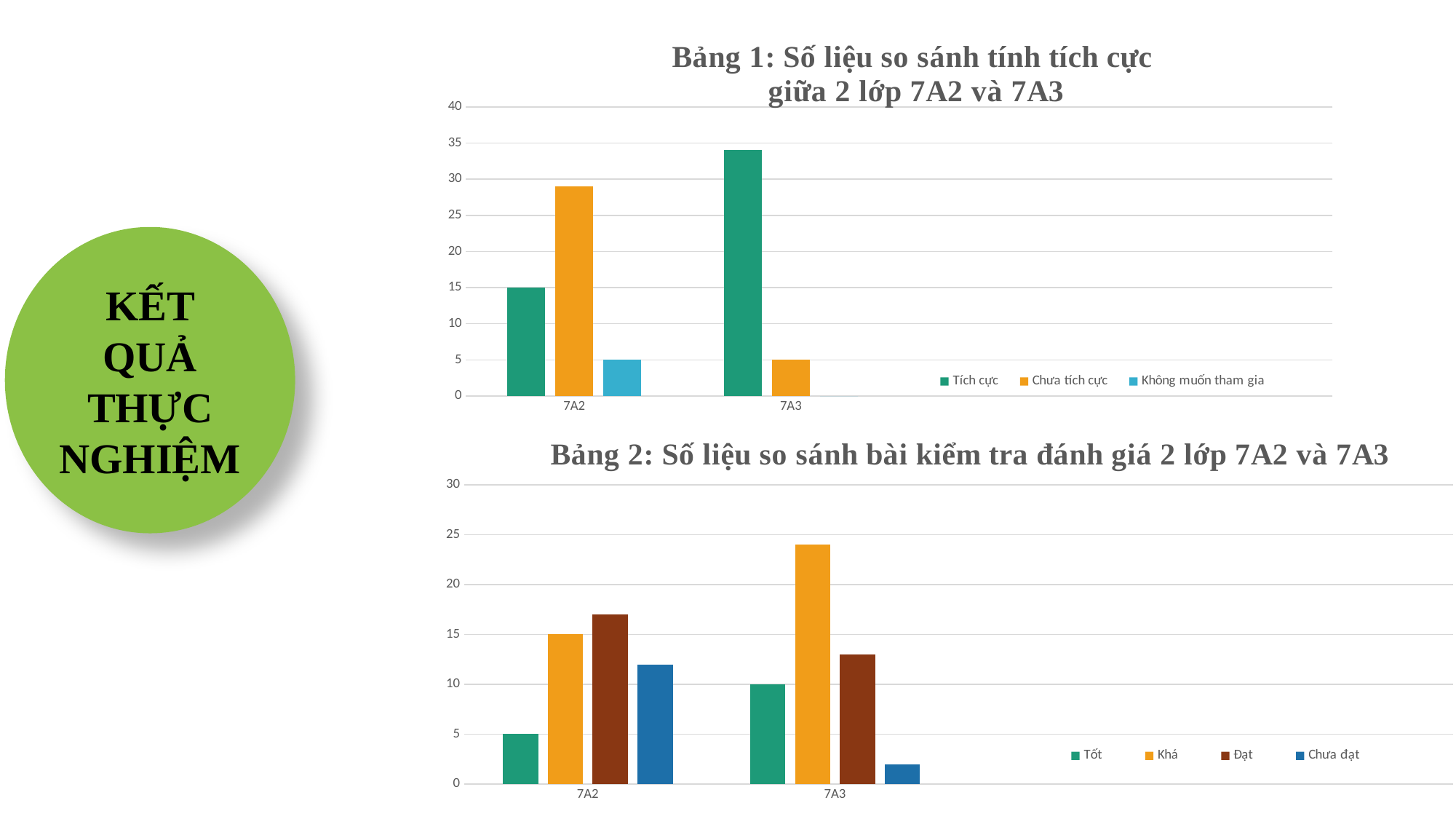

### Chart: Bảng 1: Số liệu so sánh tính tích cực
giữa 2 lớp 7A2 và 7A3

| Category | Tích cực | Chưa tích cực | Không muốn tham gia |
|---|---|---|---|
| 7A2 | 15.0 | 29.0 | 5.0 |
| 7A3 | 34.0 | 5.0 | 0.0 |
KẾT QUẢ THỰC NGHIỆM

### Chart: Bảng 2: Số liệu so sánh bài kiểm tra đánh giá 2 lớp 7A2 và 7A3

| Category | Tốt | Khá | Đạt | Chưa đạt |
|---|---|---|---|---|
| 7A2 | 5.0 | 15.0 | 17.0 | 12.0 |
| 7A3 | 10.0 | 24.0 | 13.0 | 2.0 |